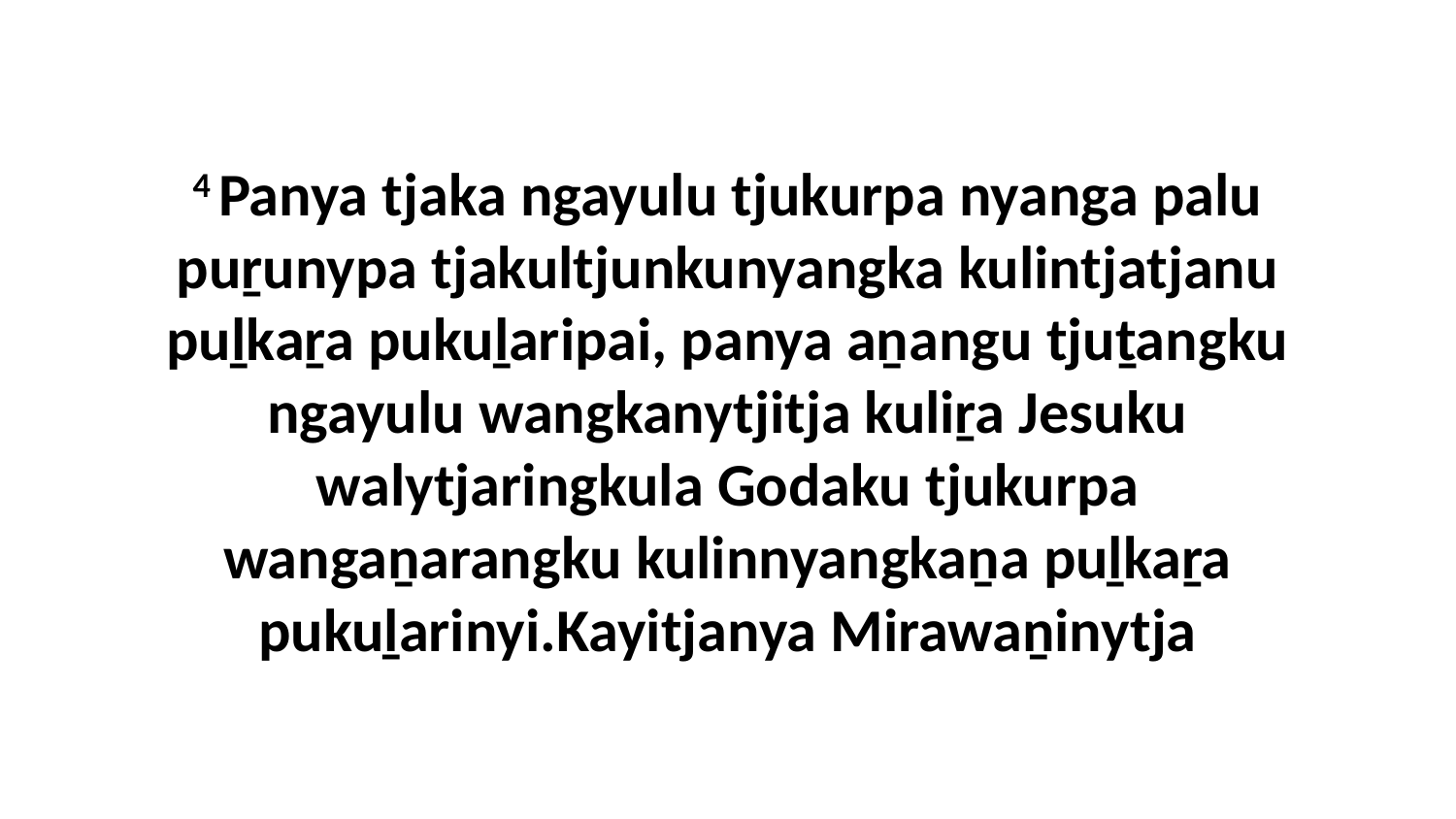

4 Panya tjaka ngayulu tjukurpa nyanga palu puṟunypa tjakultjunkunyangka kulintjatjanu puḻkaṟa pukuḻaripai, panya aṉangu tjuṯangku ngayulu wangkanytjitja kuliṟa Jesuku walytjaringkula Godaku tjukurpa wangaṉarangku kulinnyangkaṉa puḻkaṟa pukuḻarinyi.Kayitjanya Mirawaṉinytja